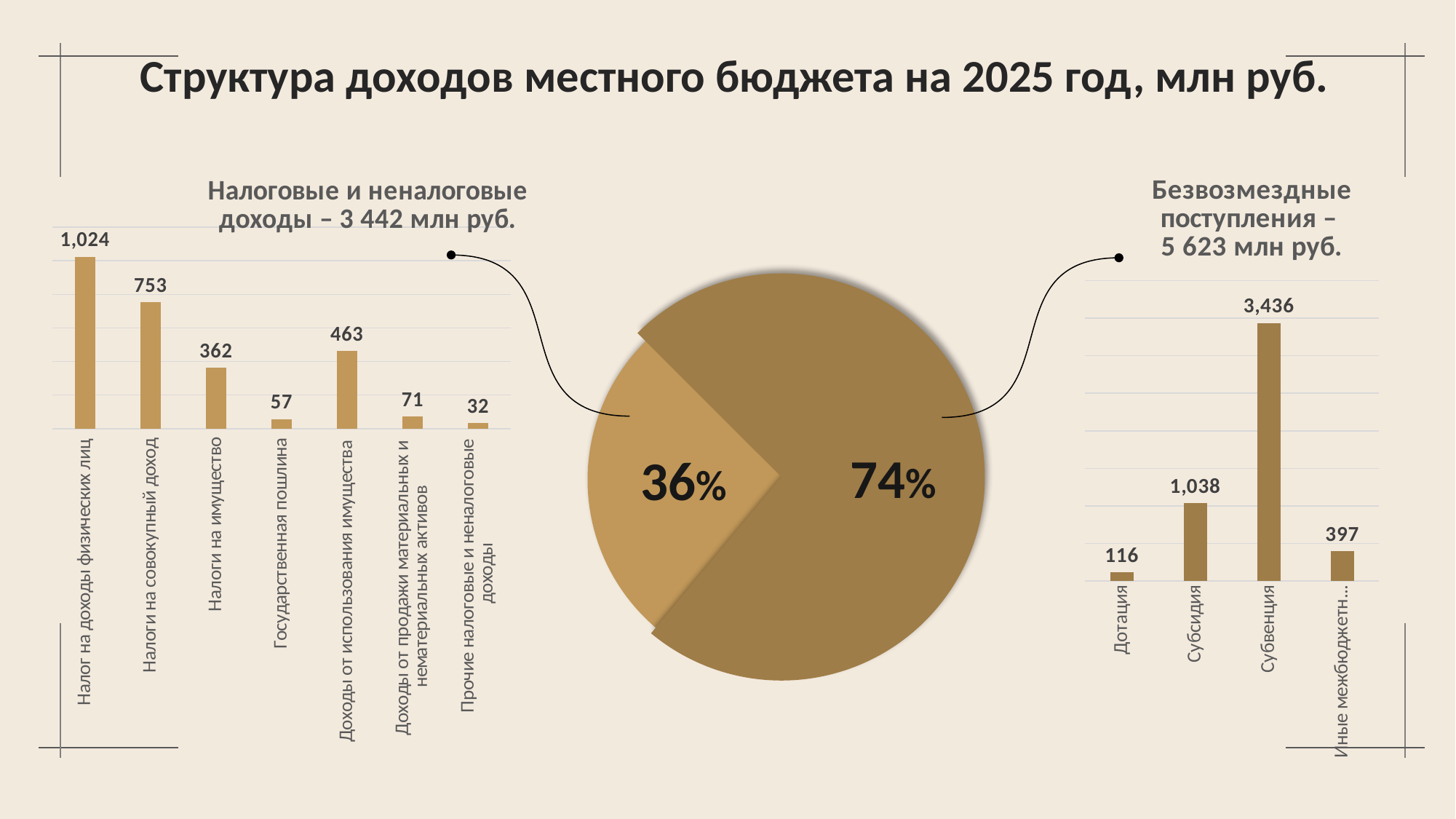

# Структура доходов местного бюджета на 2025 год, млн руб.

### Chart: Налоговые и неналоговые доходы – 3 442 млн руб.

| Category | Ряд 1 |
|---|---|
| Налог на доходы физических лиц | 1023.9 |
| Налоги на совокупный доход | 752.9 |
| Налоги на имущество | 362.1 |
| Государственная пошлина | 56.6 |
| Доходы от использования имущества | 462.9 |
| Доходы от продажи материальных и нематериальных активов | 71.1 |
| Прочие налоговые и неналоговые доходы | 32.2 |

### Chart: Безвозмездные поступления –
5 623 млн руб.

| Category | Ряд 1 |
|---|---|
| Дотация | 115.7 |
| Субсидия | 1038.2 |
| Субвенция | 3436.0 |
| Иные межбюджетные трансферты | 397.0 |

74%

36%